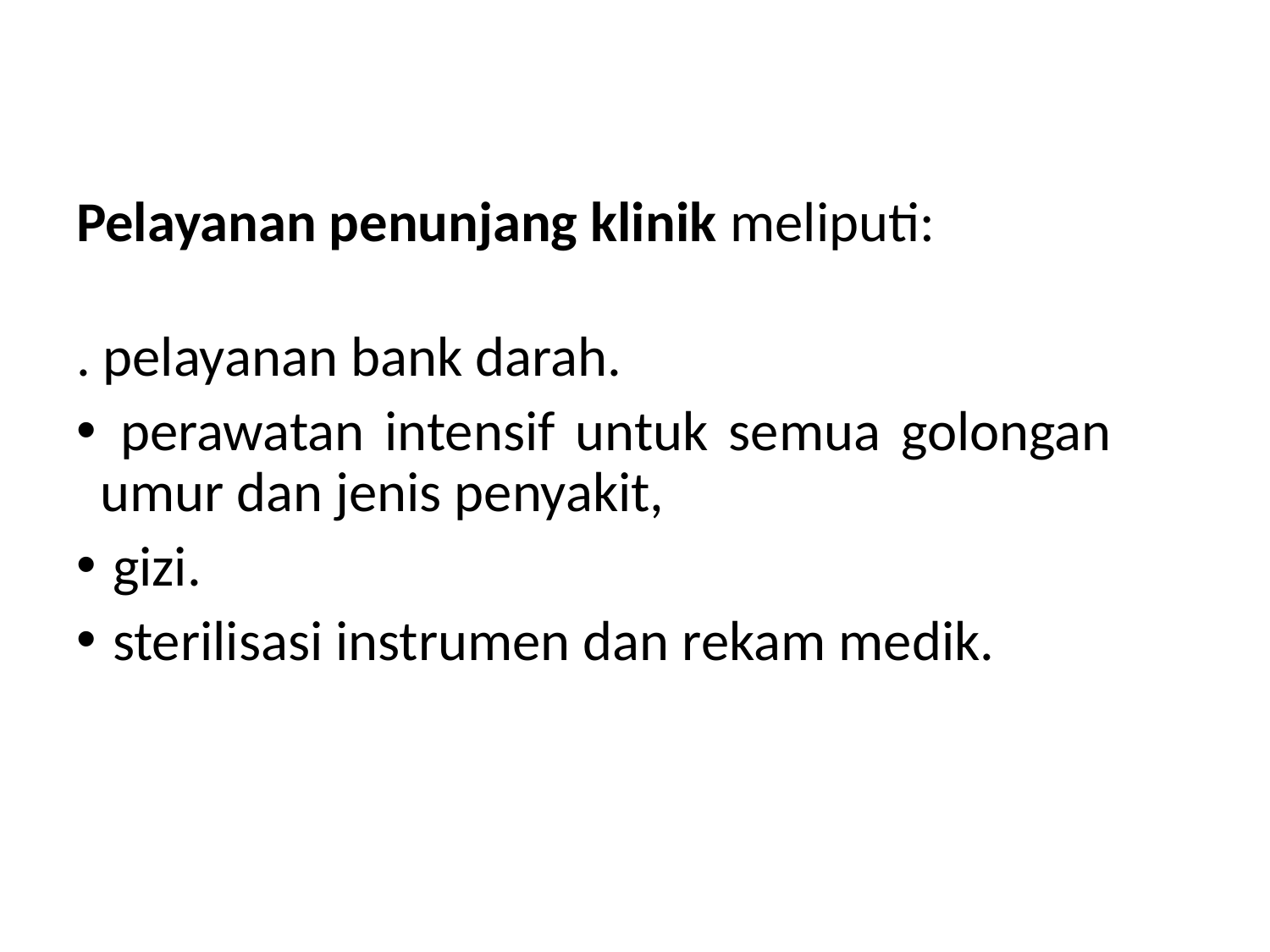

Pelayanan penunjang klinik meliputi:
. pelayanan bank darah.
 perawatan intensif untuk semua golongan     umur dan jenis penyakit,
 gizi.
 sterilisasi instrumen dan rekam medik.